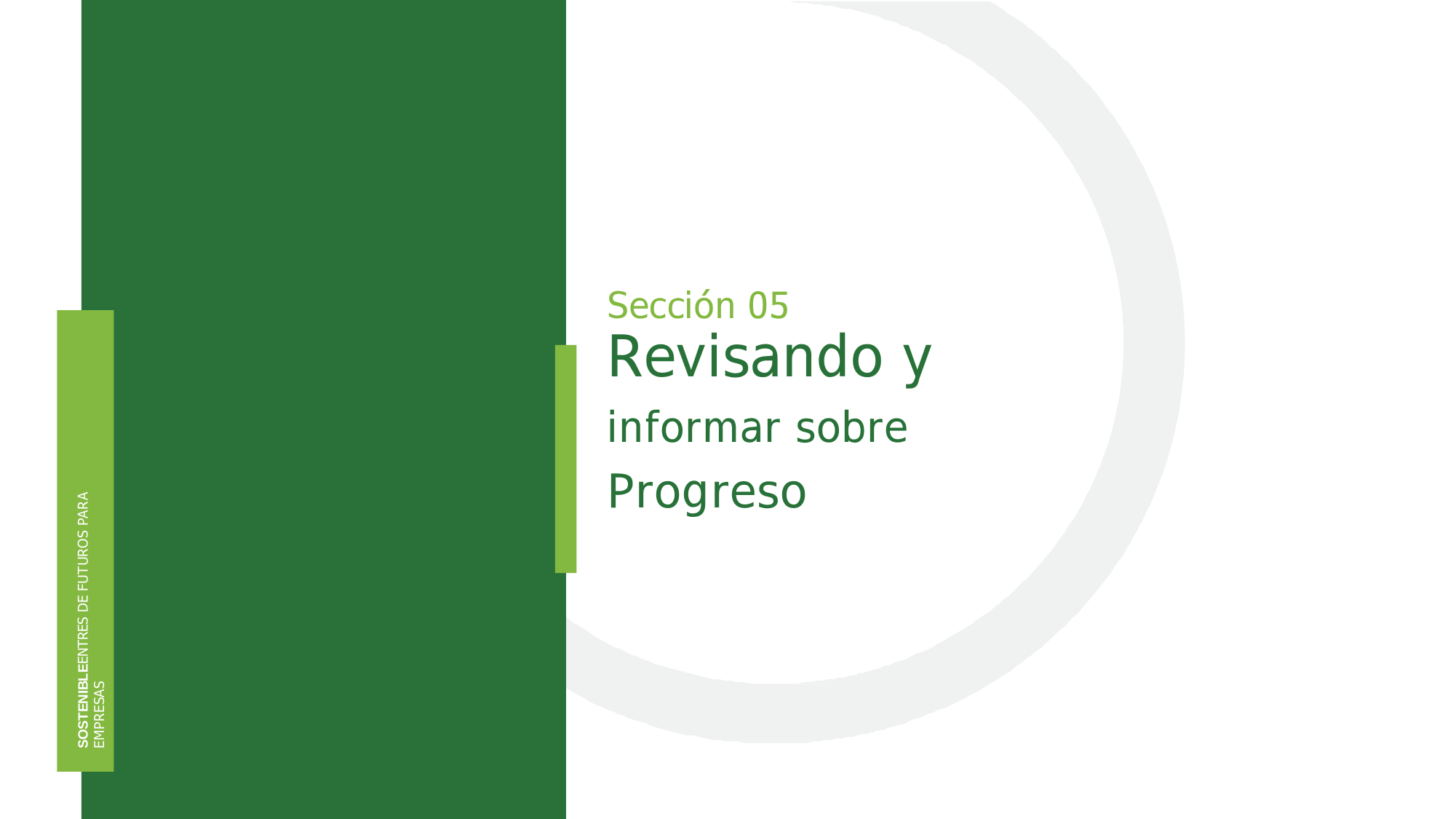

Sección 05
# Revisando y
informar sobre
Progreso
SOSTENIBLEENTRES DE FUTUROS PARA EMPRESAS